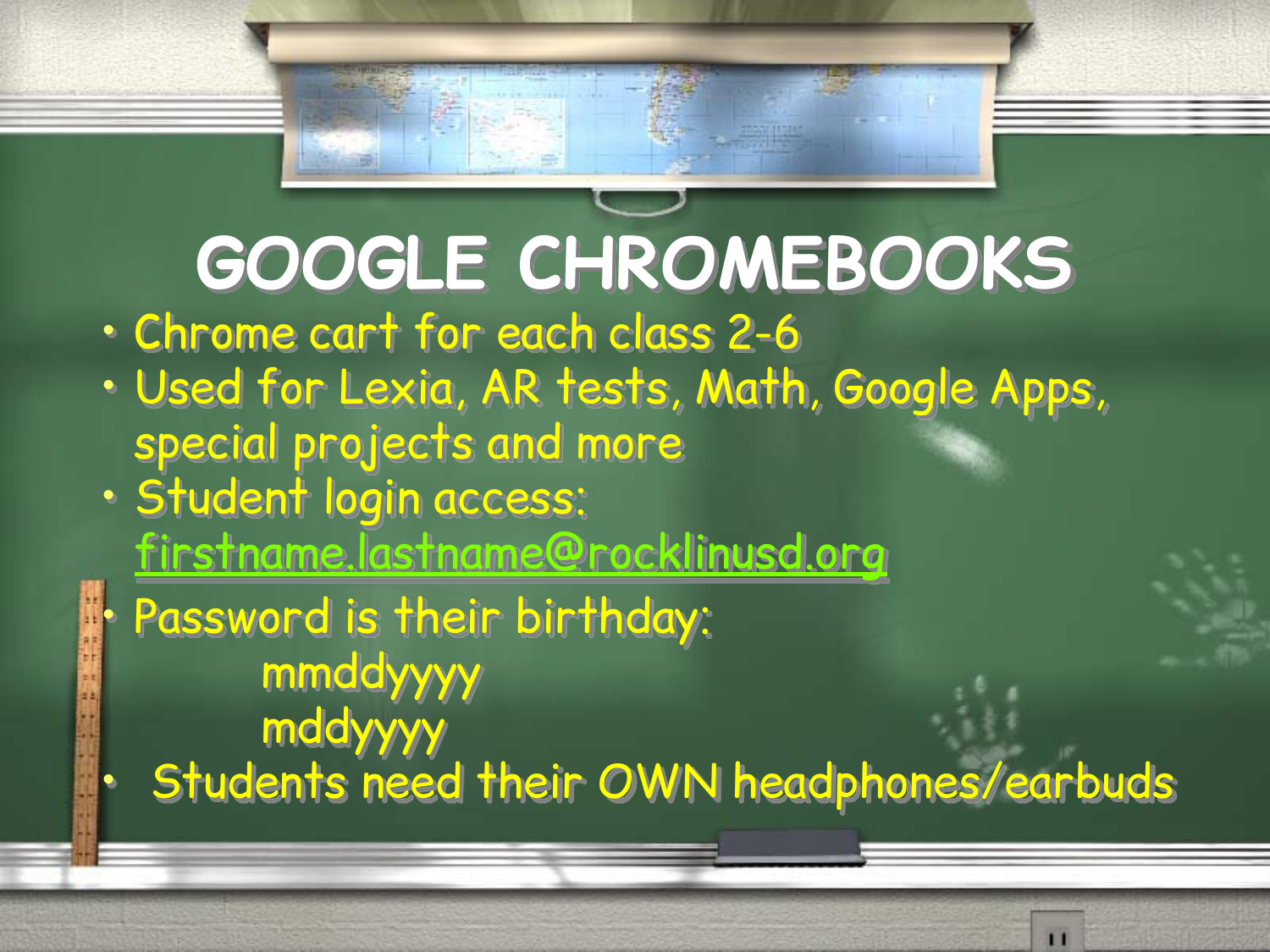

# Google Chromebooks
Chrome cart for each class 2-6
Used for Lexia, AR tests, Math, Google Apps, special projects and more
Student login access: firstname.lastname@rocklinusd.org
Password is their birthday:
		mmddyyyy
		mddyyyy
Students need their OWN headphones/earbuds